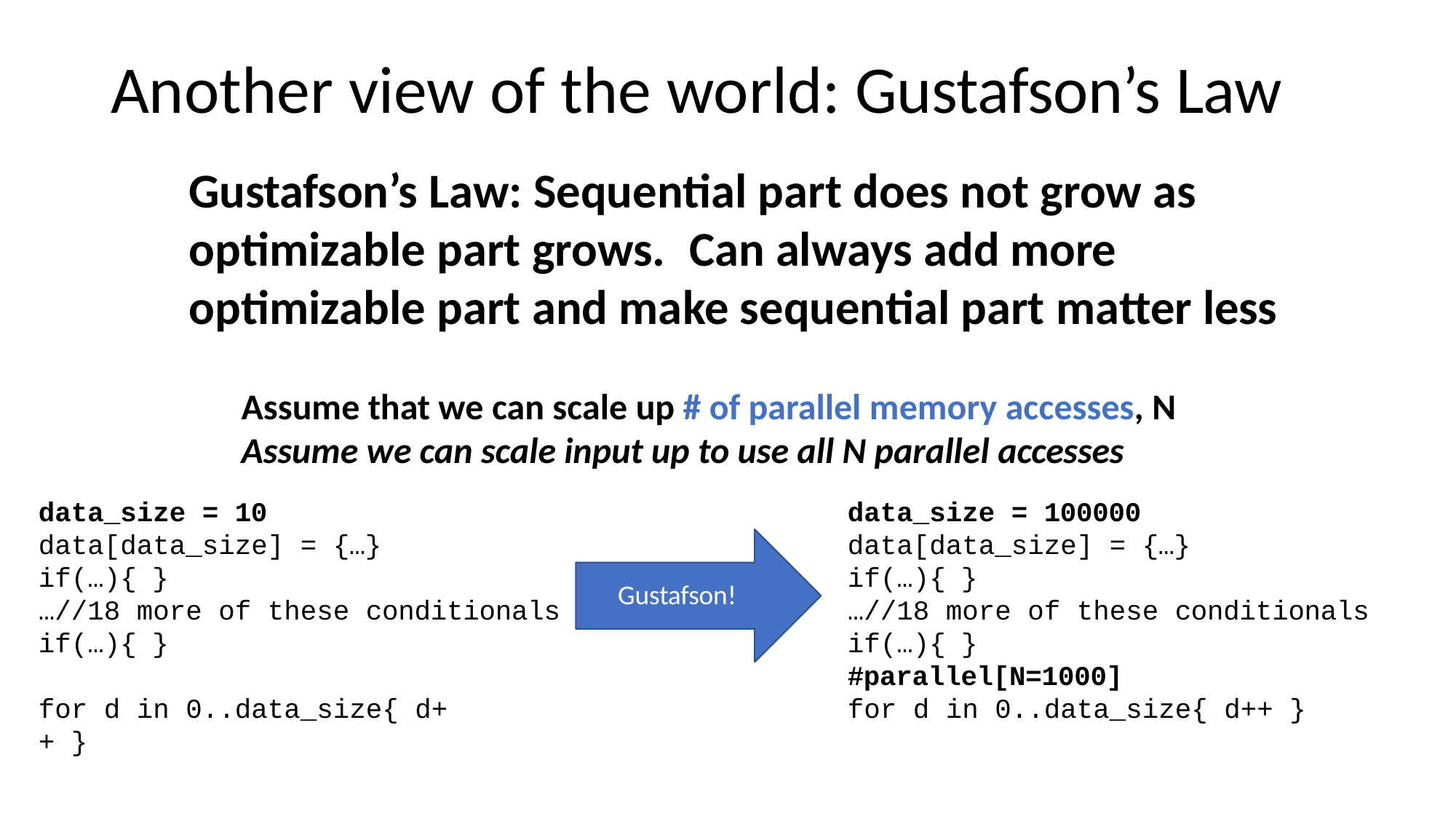

# Another view of the world: Gustafson’s Law
Gustafson’s Law: Sequential part does not grow as optimizable part grows.	Can always add more optimizable part and make sequential part matter less

Assume that we can scale up # of parallel memory accesses, N
Assume we can scale input up to use all N parallel accesses
data_size = 10 data[data_size] = {…} if(…){ }
…//18 more of these conditionals if(…){ }
data_size = 100000 data[data_size] = {…} if(…){ }
…//18 more of these conditionals if(…){ }
#parallel[N=1000]
for d in 0..data_size{ d++ }

Gustafson!
for d in 0..data_size{ d++ }